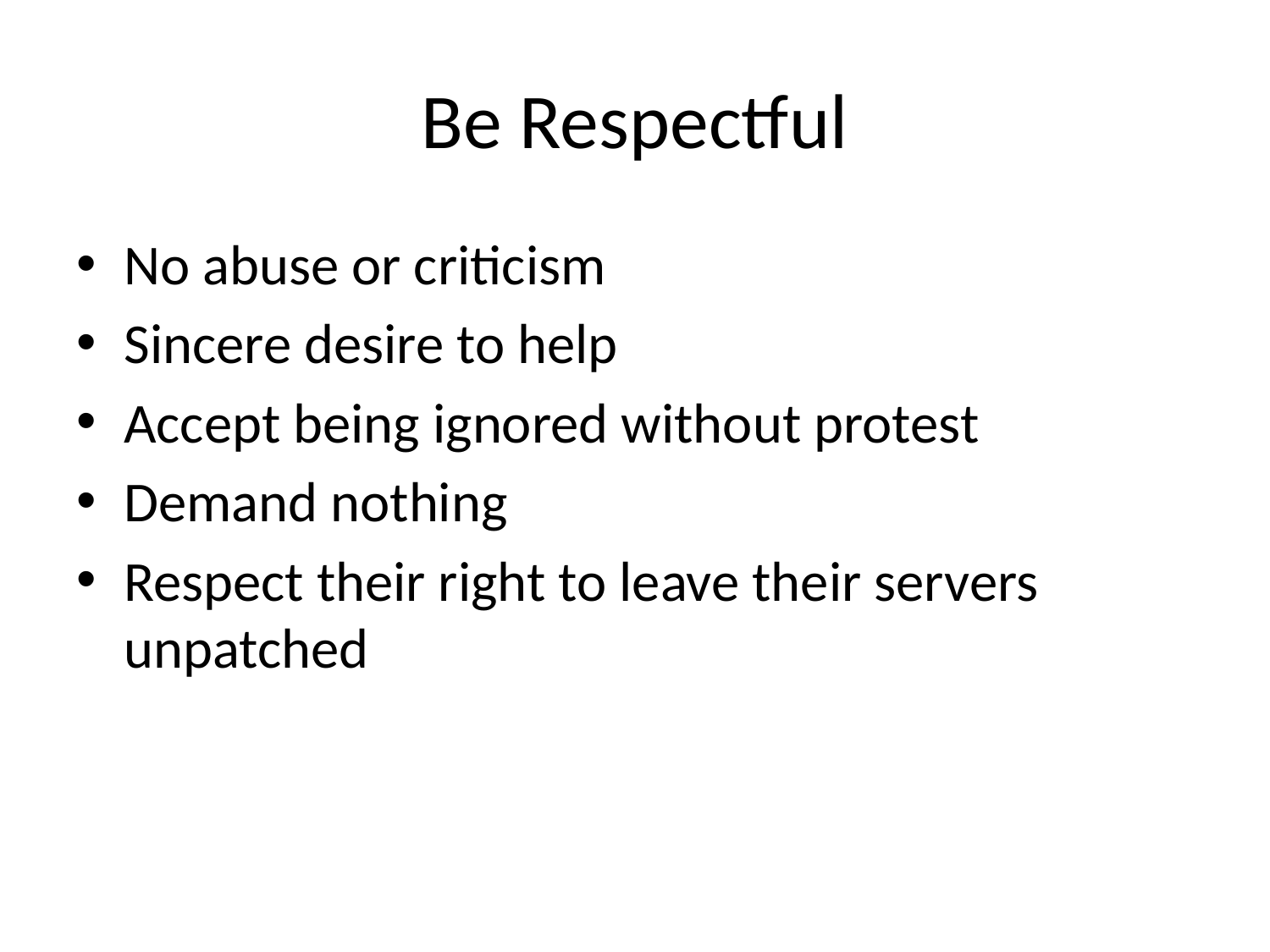

# Be Respectful
No abuse or criticism
Sincere desire to help
Accept being ignored without protest
Demand nothing
Respect their right to leave their servers unpatched